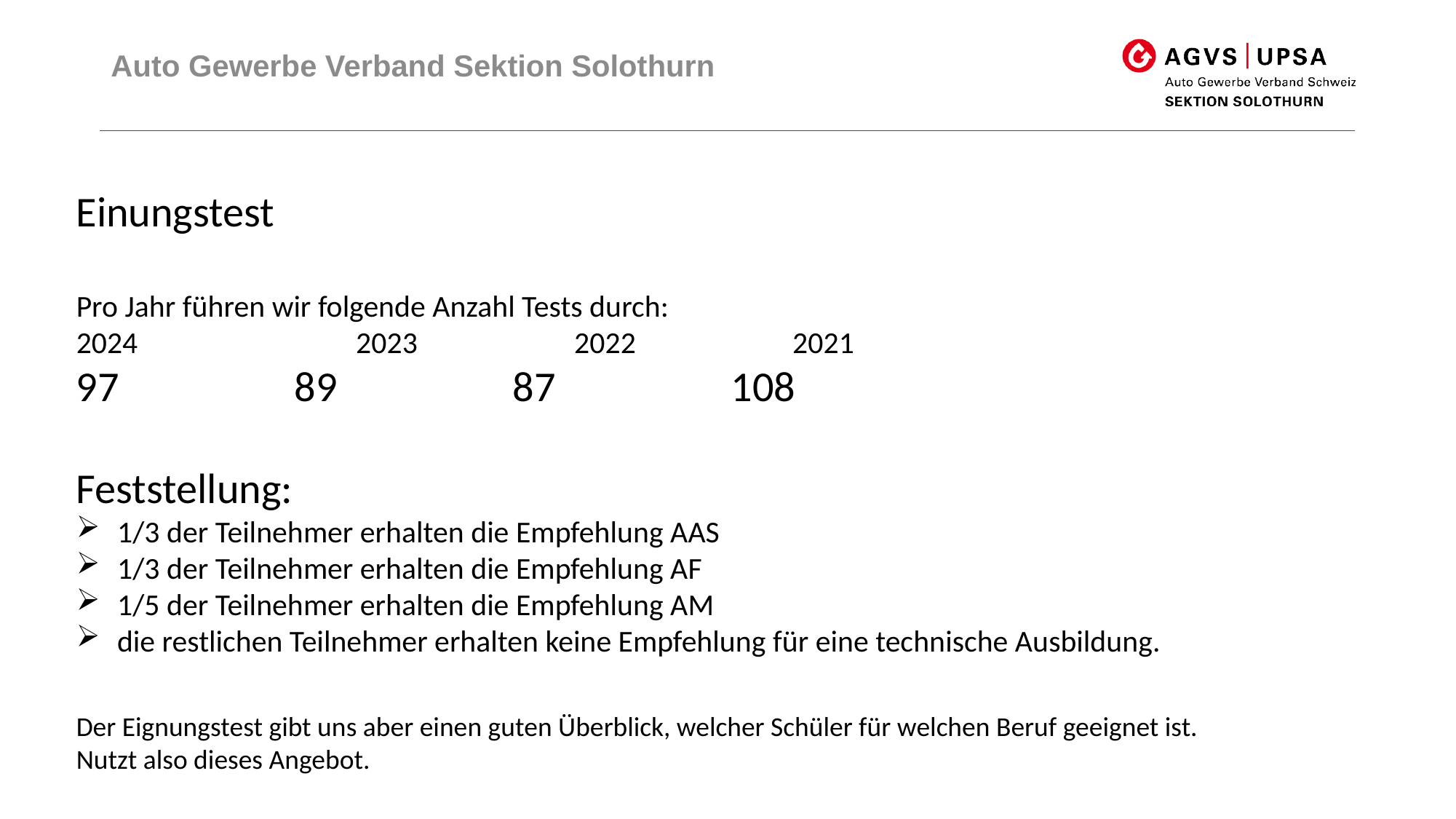

Auto Gewerbe Verband Sektion Solothurn
Einungstest

Pro Jahr führen wir folgende Anzahl Tests durch:
 		2023		2022		2021
97		89		87		108

Feststellung:
1/3 der Teilnehmer erhalten die Empfehlung AAS
1/3 der Teilnehmer erhalten die Empfehlung AF
1/5 der Teilnehmer erhalten die Empfehlung AM
die restlichen Teilnehmer erhalten keine Empfehlung für eine technische Ausbildung.

Der Eignungstest gibt uns aber einen guten Überblick, welcher Schüler für welchen Beruf geeignet ist. Nutzt also dieses Angebot.